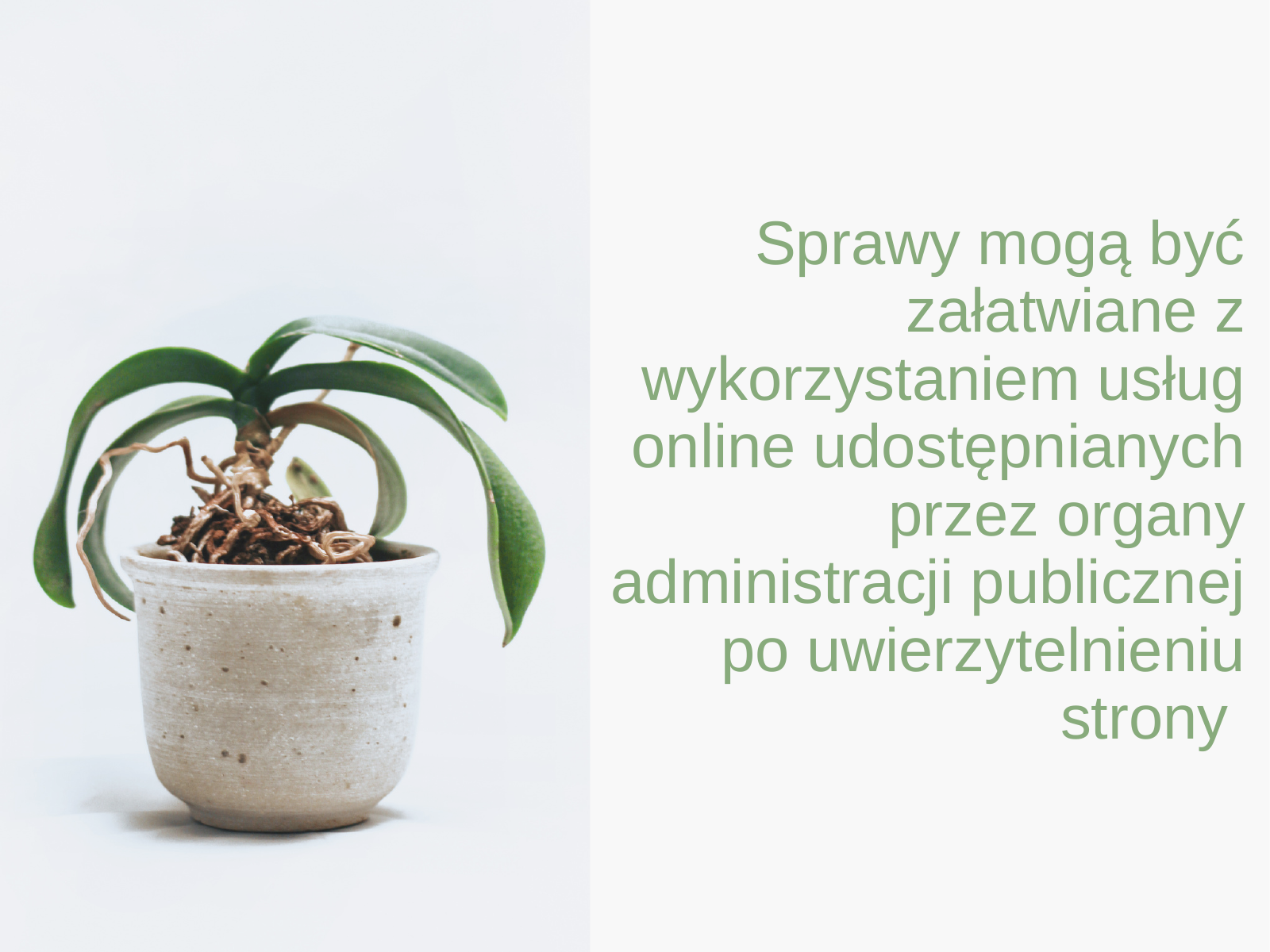

Sprawy mogą być załatwiane z wykorzystaniem usług online udostępnianych przez organy administracji publicznej po uwierzytelnieniu strony